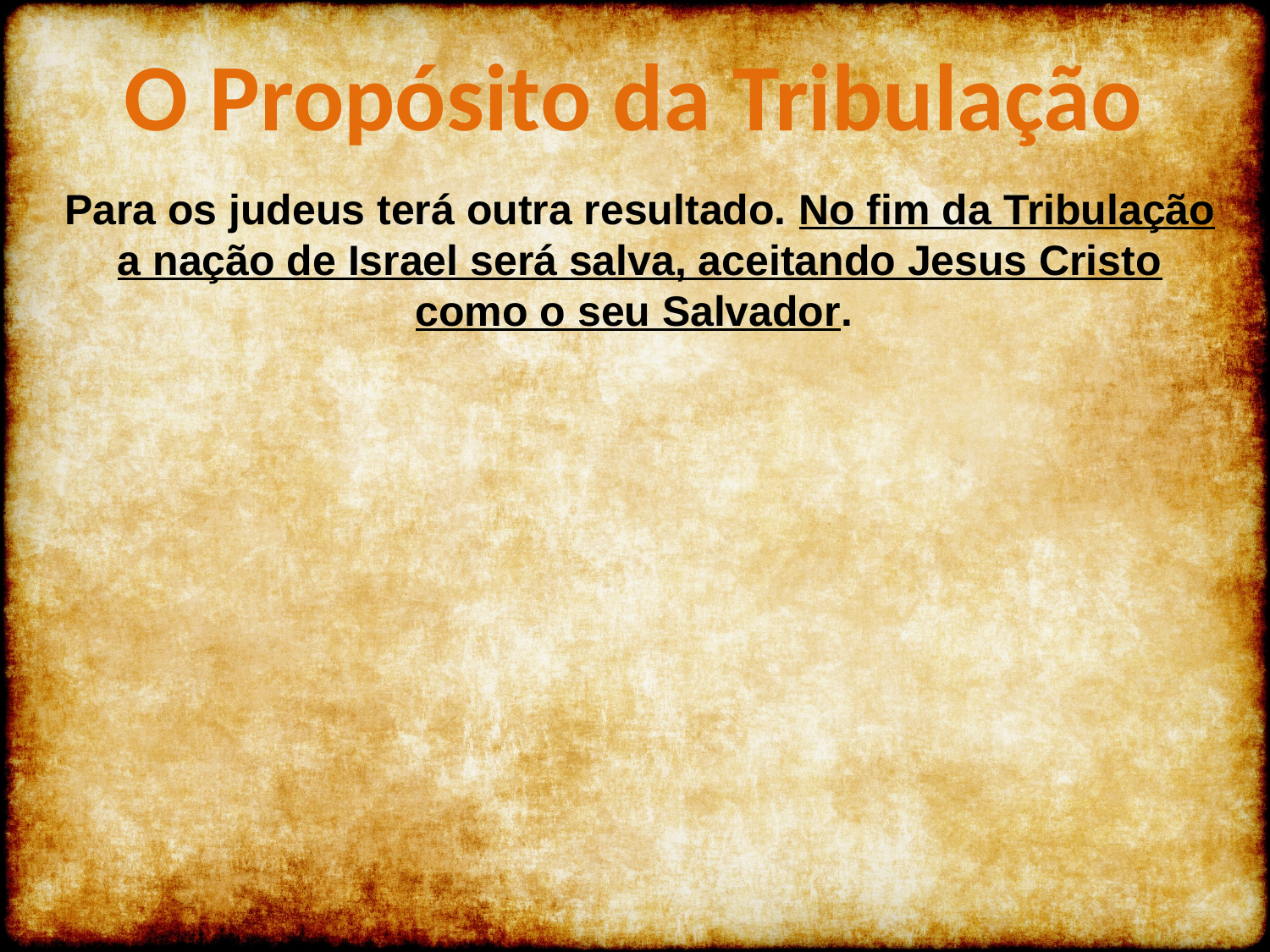

O Propósito da Tribulação
Para os judeus terá outra resultado. No fim da Tribulação a nação de Israel será salva, aceitando Jesus Cristo como o seu Salvador.